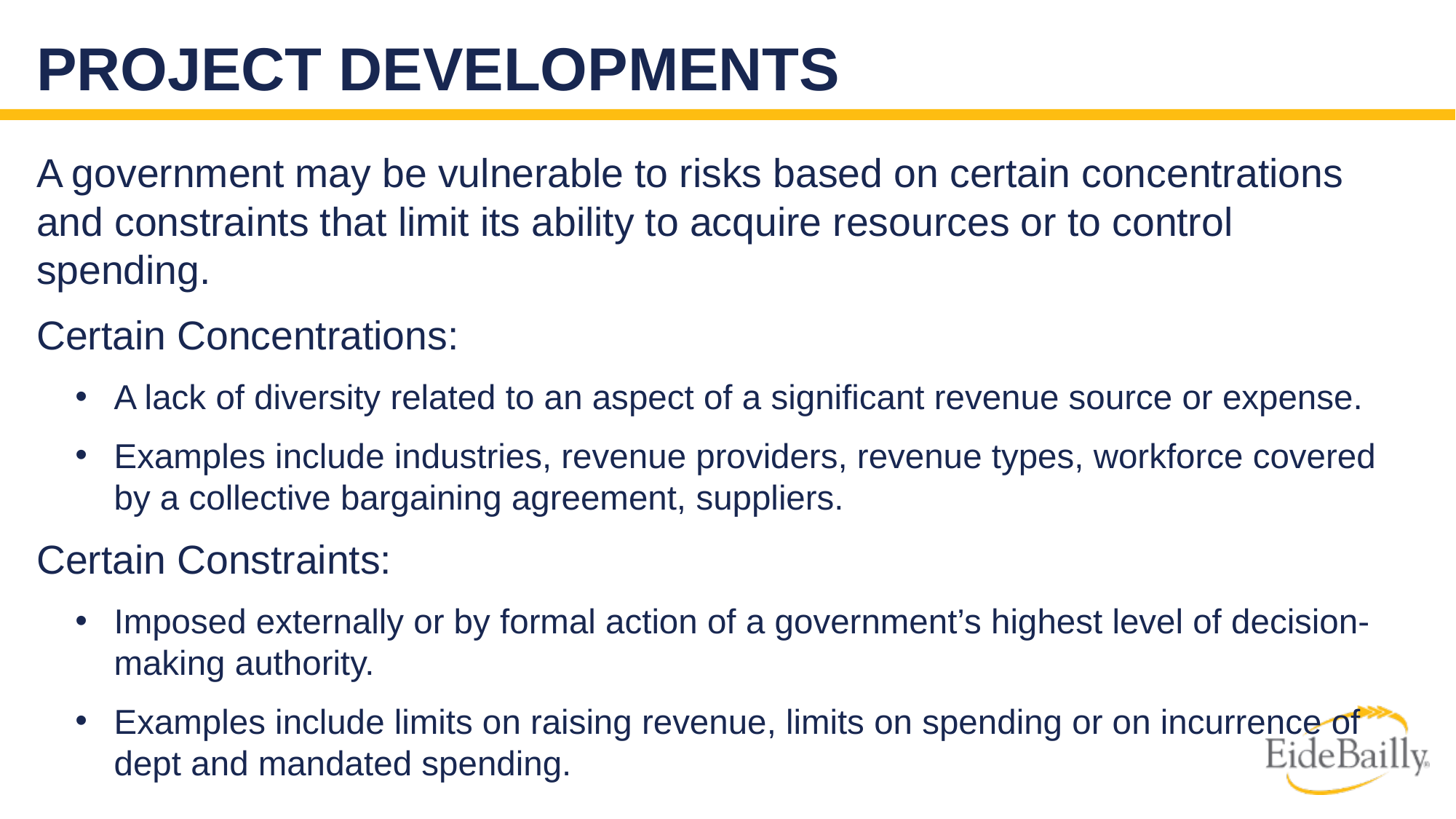

# Project developments
A government may be vulnerable to risks based on certain concentrations and constraints that limit its ability to acquire resources or to control spending.
Certain Concentrations:
A lack of diversity related to an aspect of a significant revenue source or expense.
Examples include industries, revenue providers, revenue types, workforce covered by a collective bargaining agreement, suppliers.
Certain Constraints:
Imposed externally or by formal action of a government’s highest level of decision-making authority.
Examples include limits on raising revenue, limits on spending or on incurrence of
dept and mandated spending.